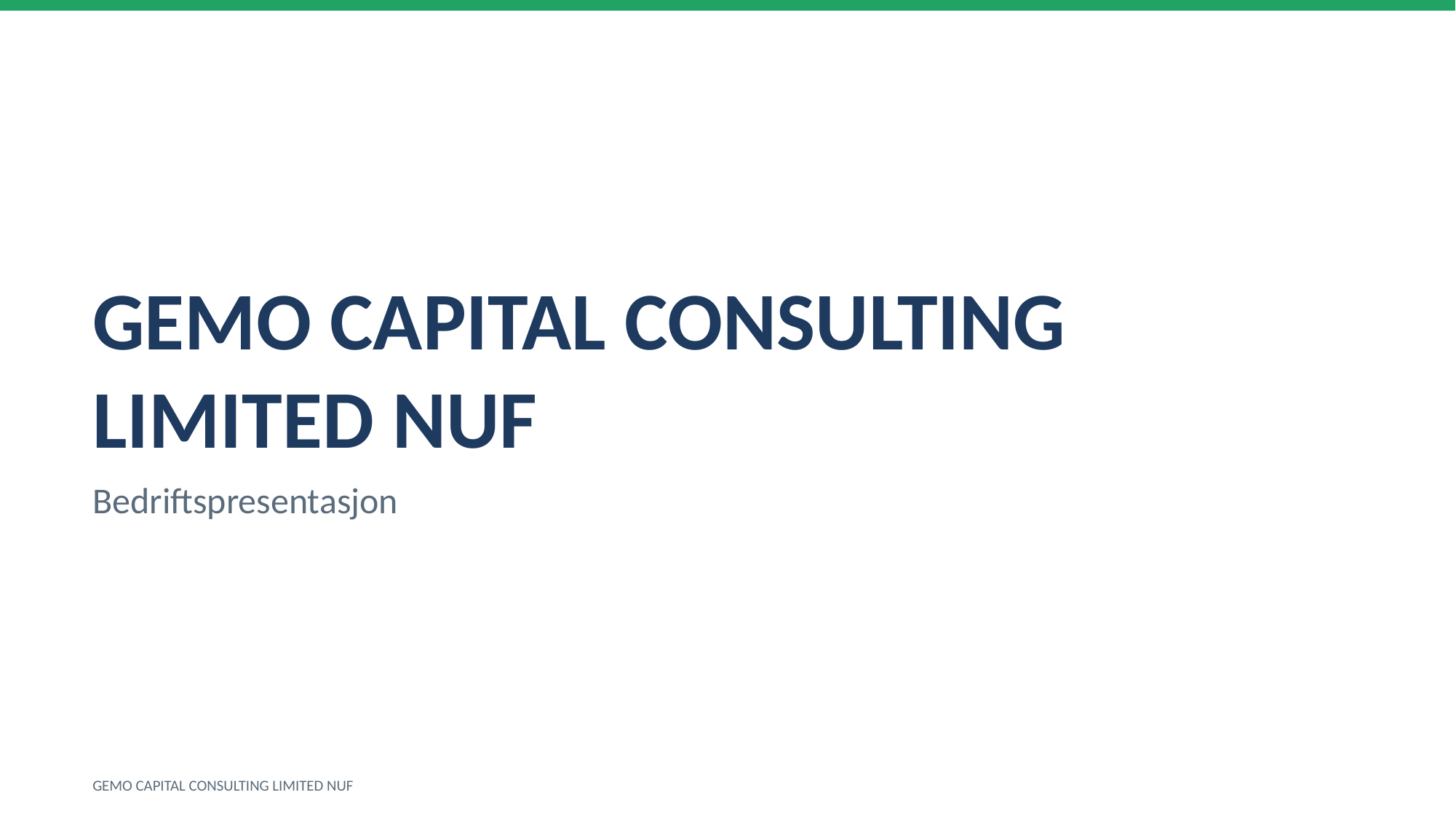

GEMO CAPITAL CONSULTING LIMITED NUF
Bedriftspresentasjon
GEMO CAPITAL CONSULTING LIMITED NUF